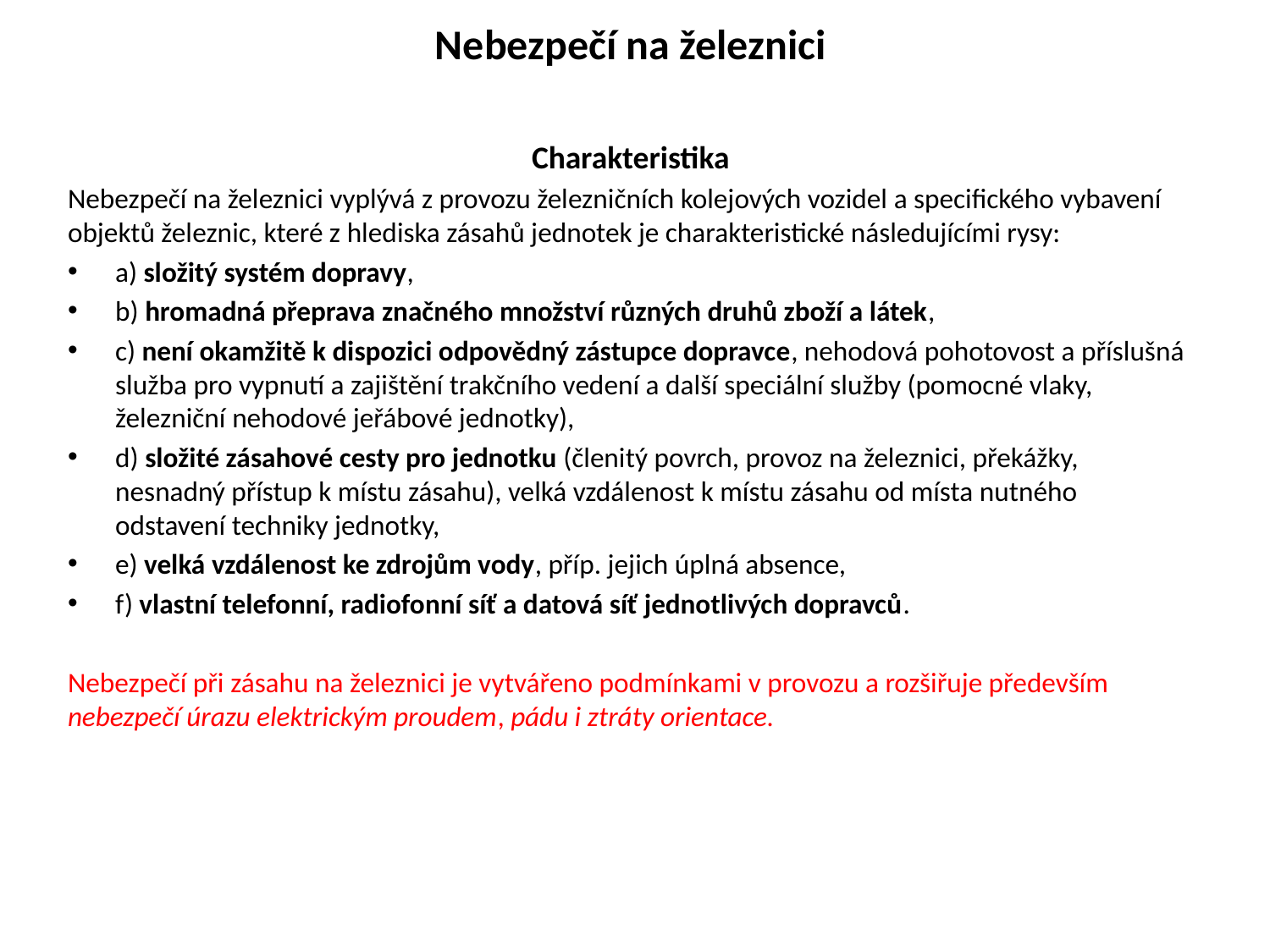

# Nebezpečí na železnici

Charakteristika
Nebezpečí na železnici vyplývá z provozu železničních kolejových vozidel a specifického vybavení objektů železnic, které z hlediska zásahů jednotek je charakteristické následujícími rysy:
a) složitý systém dopravy,
b) hromadná přeprava značného množství různých druhů zboží a látek,
c) není okamžitě k dispozici odpovědný zástupce dopravce, nehodová pohotovost a příslušná služba pro vypnutí a zajištění trakčního vedení a další speciální služby (pomocné vlaky, železniční nehodové jeřábové jednotky),
d) složité zásahové cesty pro jednotku (členitý povrch, provoz na železnici, překážky, nesnadný přístup k místu zásahu), velká vzdálenost k místu zásahu od místa nutného odstavení techniky jednotky,
e) velká vzdálenost ke zdrojům vody, příp. jejich úplná absence,
f) vlastní telefonní, radiofonní síť a datová síť jednotlivých dopravců.

Nebezpečí při zásahu na železnici je vytvářeno podmínkami v provozu a rozšiřuje především nebezpečí úrazu elektrickým proudem, pádu i ztráty orientace.